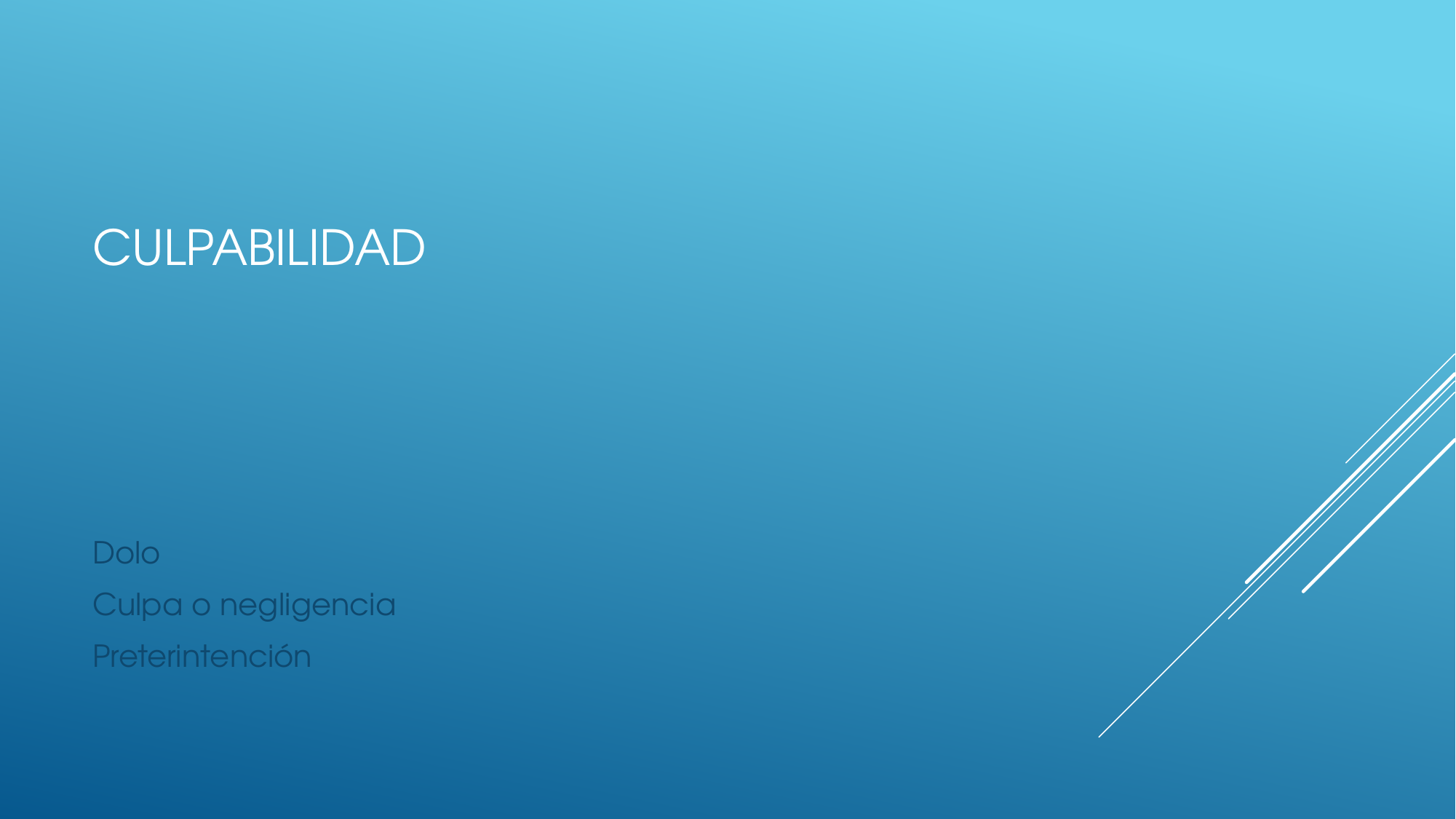

# culpabilidad
Dolo
Culpa o negligencia
Preterintención